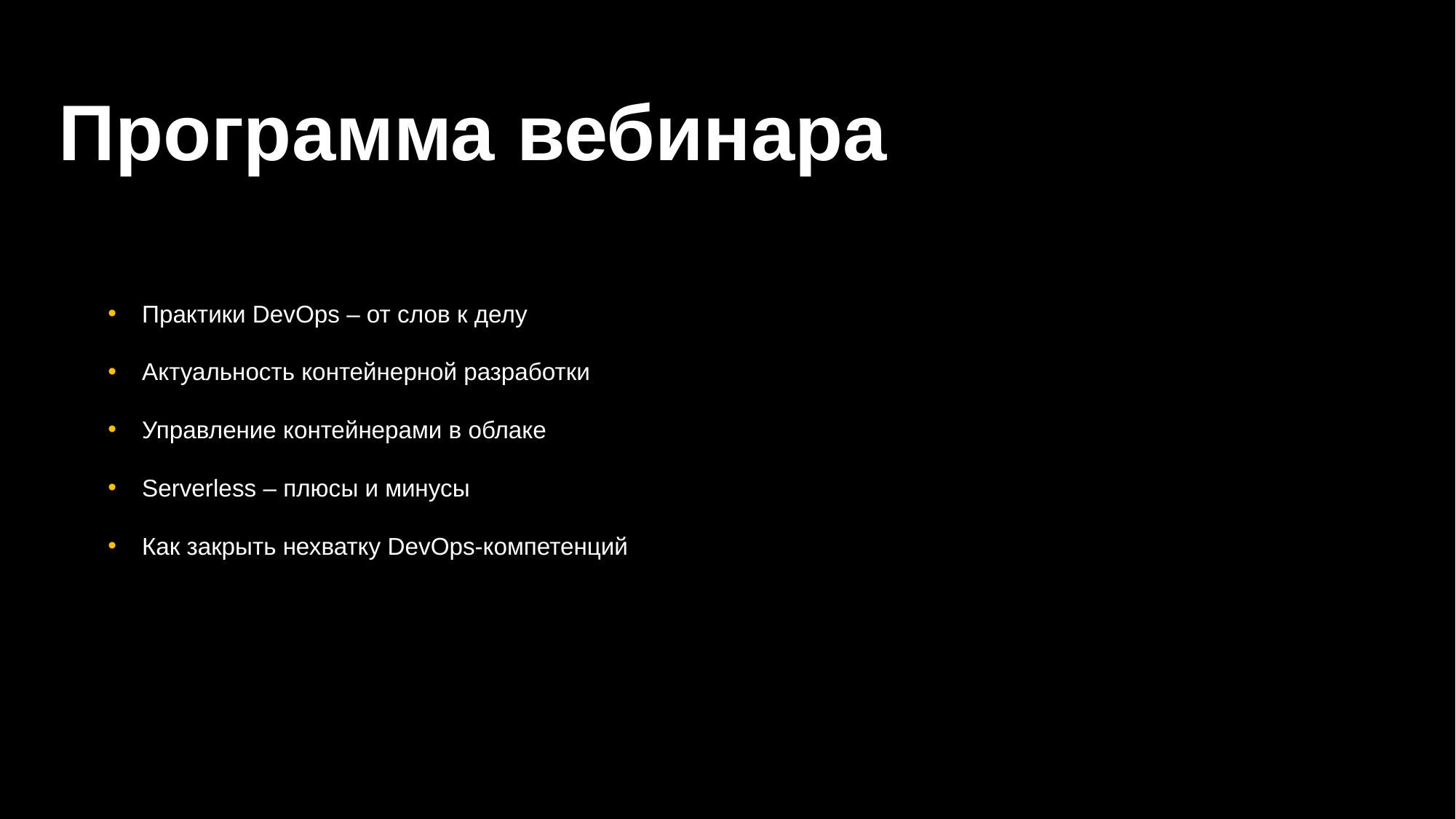

Программа вебинара
Практики DevOps – от слов к делу

Актуальность контейнерной разработки

Управление контейнерами в облаке

Serverless – плюсы и минусы

Как закрыть нехватку DevOps-компетенций